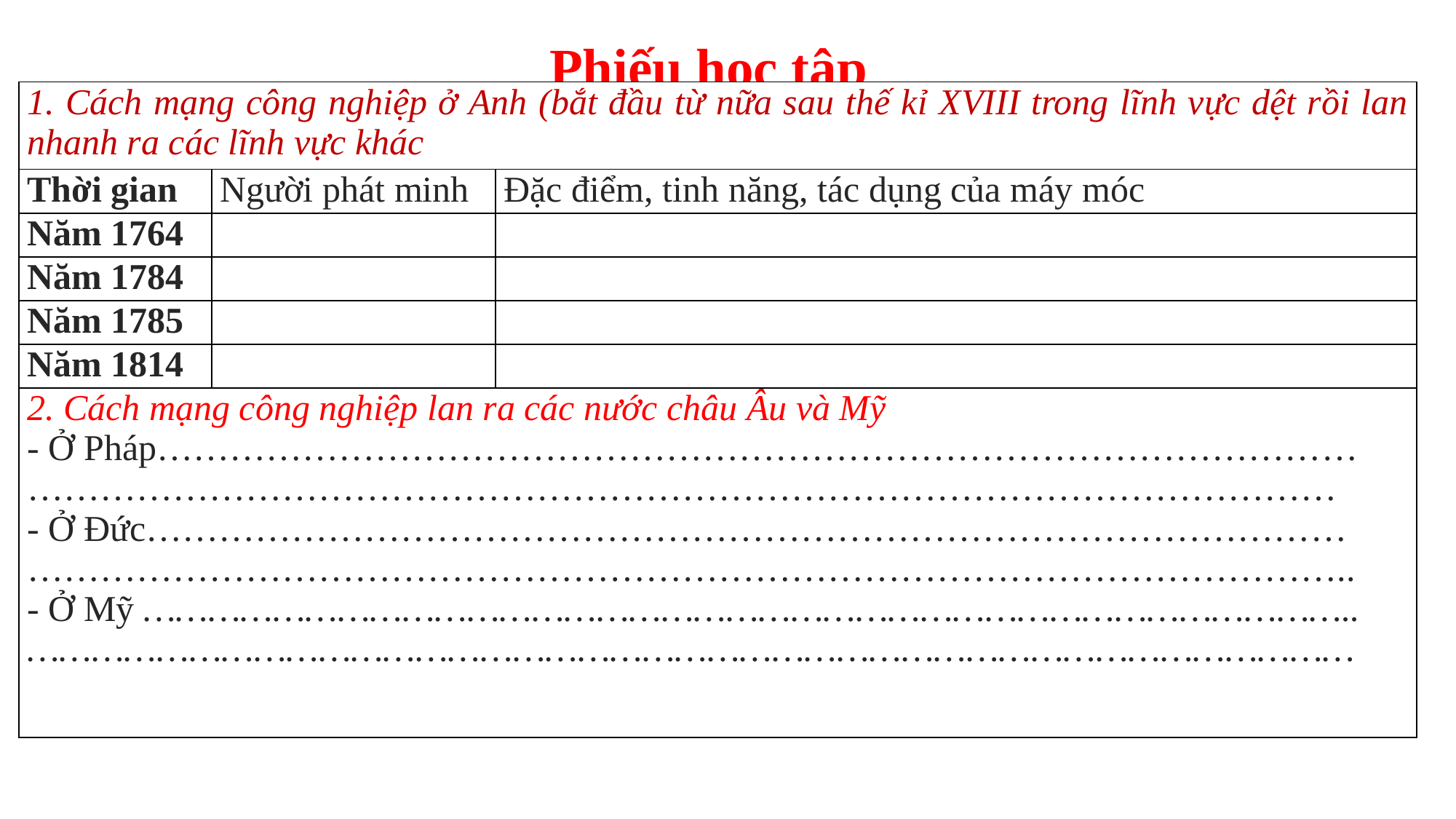

Phiếu học tập
| 1. Cách mạng công nghiệp ở Anh (bắt đầu từ nữa sau thế kỉ XVIII trong lĩnh vực dệt rồi lan nhanh ra các lĩnh vực khác |  |  |
| --- | --- | --- |
| Thời gian | Người phát minh | Đặc điểm, tinh năng, tác dụng của máy móc |
| Năm 1764 |  |  |
| Năm 1784 |  |  |
| Năm 1785 |  |  |
| Năm 1814 |  |  |
| 2. Cách mạng công nghiệp lan ra các nước châu Âu và Mỹ - Ở Pháp……………………………………………………………………………………… ……………………………………………………………………………………………… - Ở Đức……………………………………………………………………………………… ……………………………………………………………………………………………….. - Ở Mỹ ………………………………………………………………………………………………….. …………………………………………………………………………………………………………… |  |  |